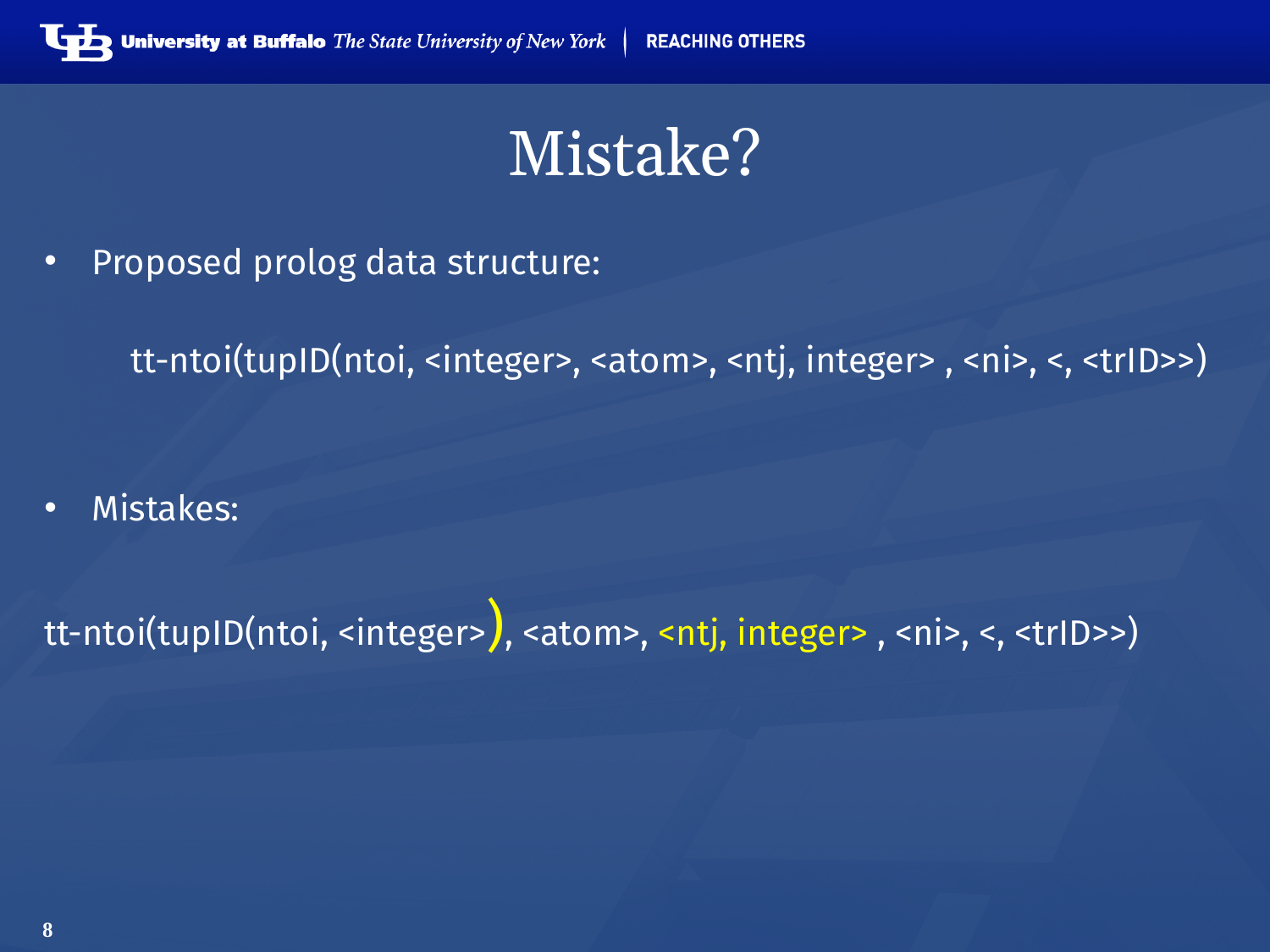

# Mistake?
Proposed prolog data structure:

tt-ntoi(tupID(ntoi, <integer>, <atom>, <ntj, integer> , <ni>, <, <trID>>)

Mistakes:

tt-ntoi(tupID(ntoi, <integer>), <atom>, <ntj, integer> , <ni>, <, <trID>>)
8